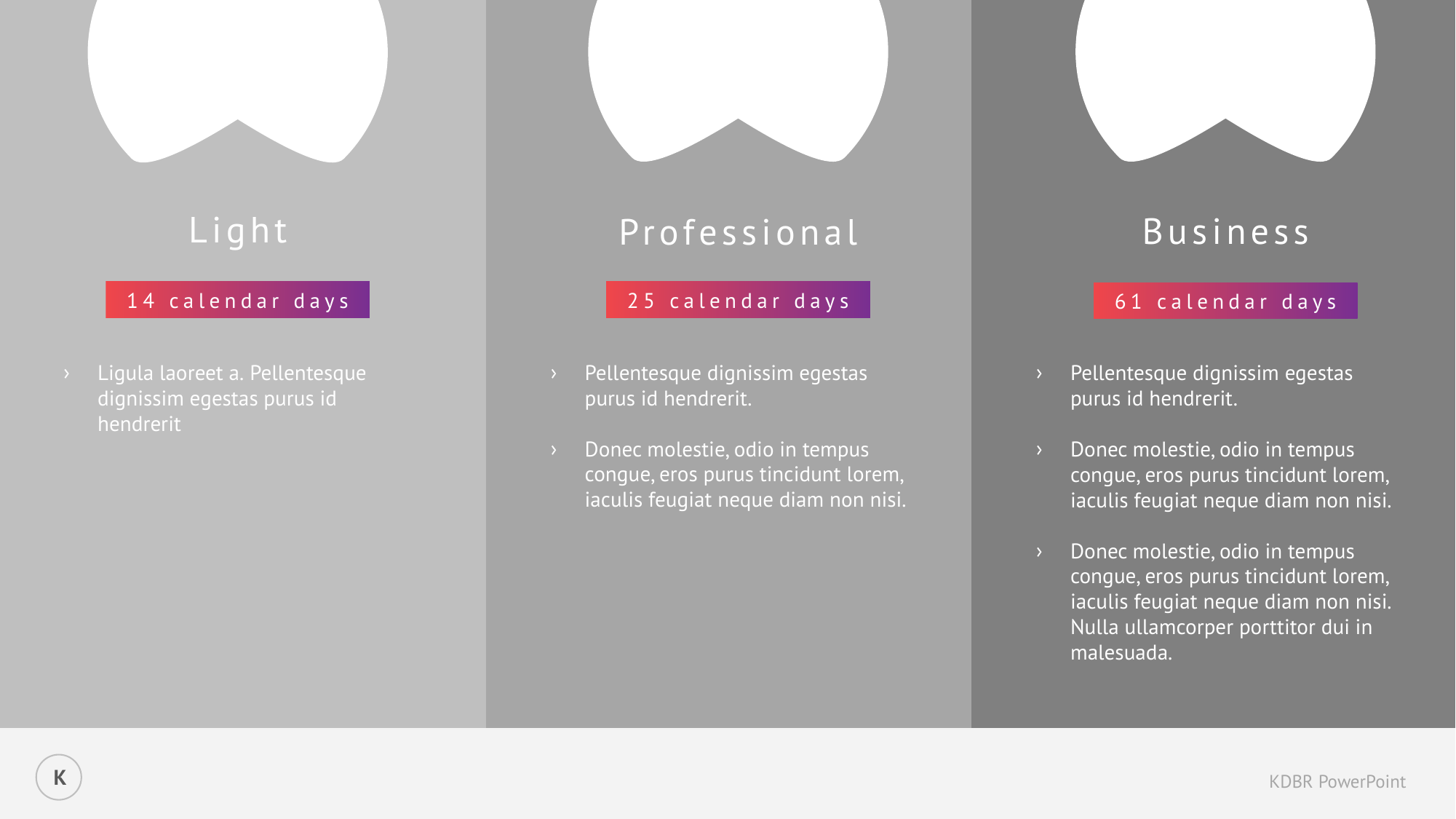

Light
Business
Professional
 14 calendar days
 25 calendar days
 61 calendar days
Pellentesque dignissim egestas purus id hendrerit.

Donec molestie, odio in tempus congue, eros purus tincidunt lorem, iaculis feugiat neque diam non nisi.
Ligula laoreet a. Pellentesque dignissim egestas purus id hendrerit
Pellentesque dignissim egestas purus id hendrerit.

Donec molestie, odio in tempus congue, eros purus tincidunt lorem, iaculis feugiat neque diam non nisi.

Donec molestie, odio in tempus congue, eros purus tincidunt lorem, iaculis feugiat neque diam non nisi. Nulla ullamcorper porttitor dui in malesuada.